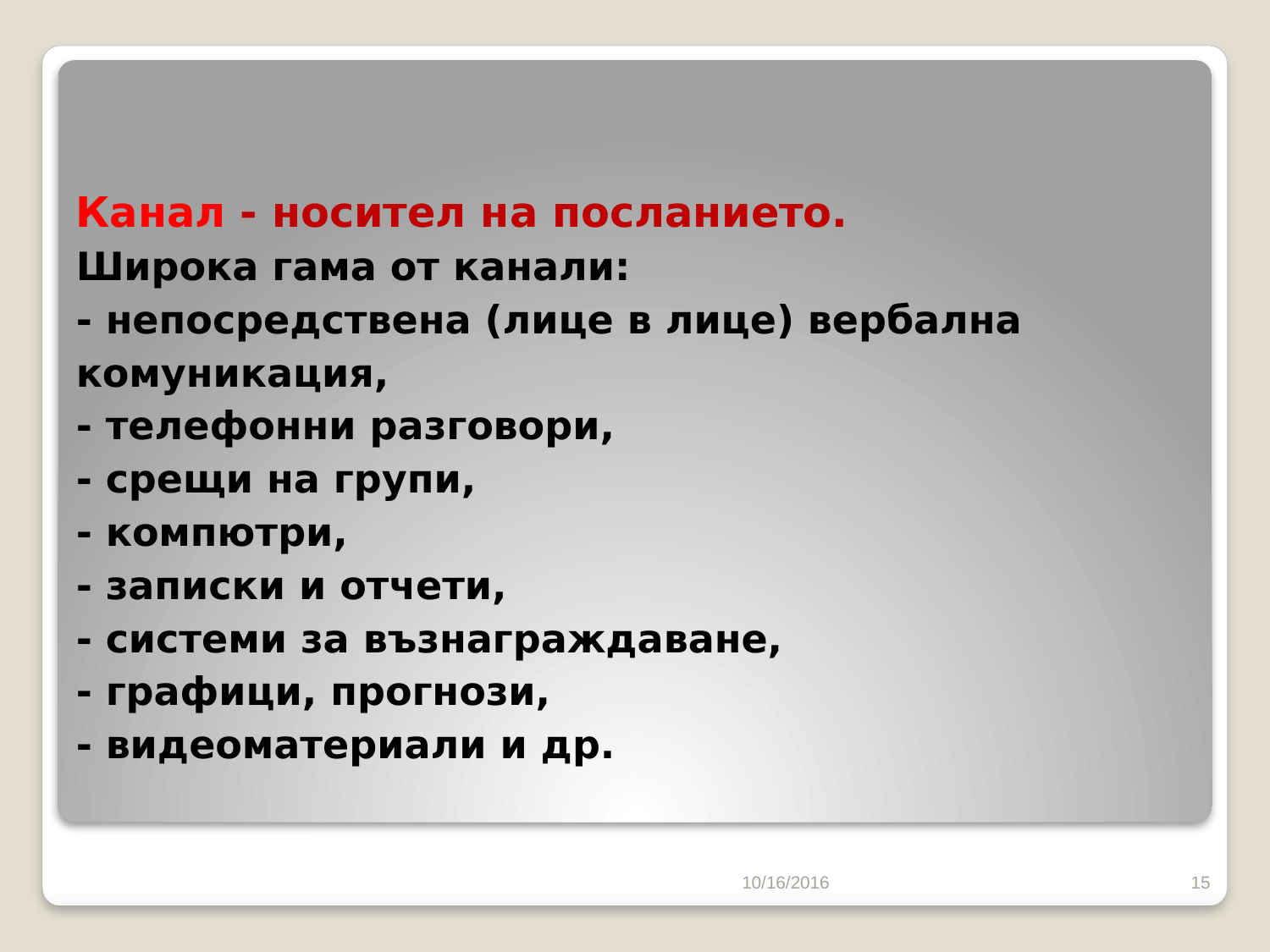

# Канал - носител на посланието. Широка гама от канали: - непосредствена (лице в лице) вербална комуникация, - телефонни разговори, - срещи на групи, - компютри, - записки и отчети, - системи за възнаграждаване, - графици, прогнози, - видеоматериали и др.
10/16/2016
15